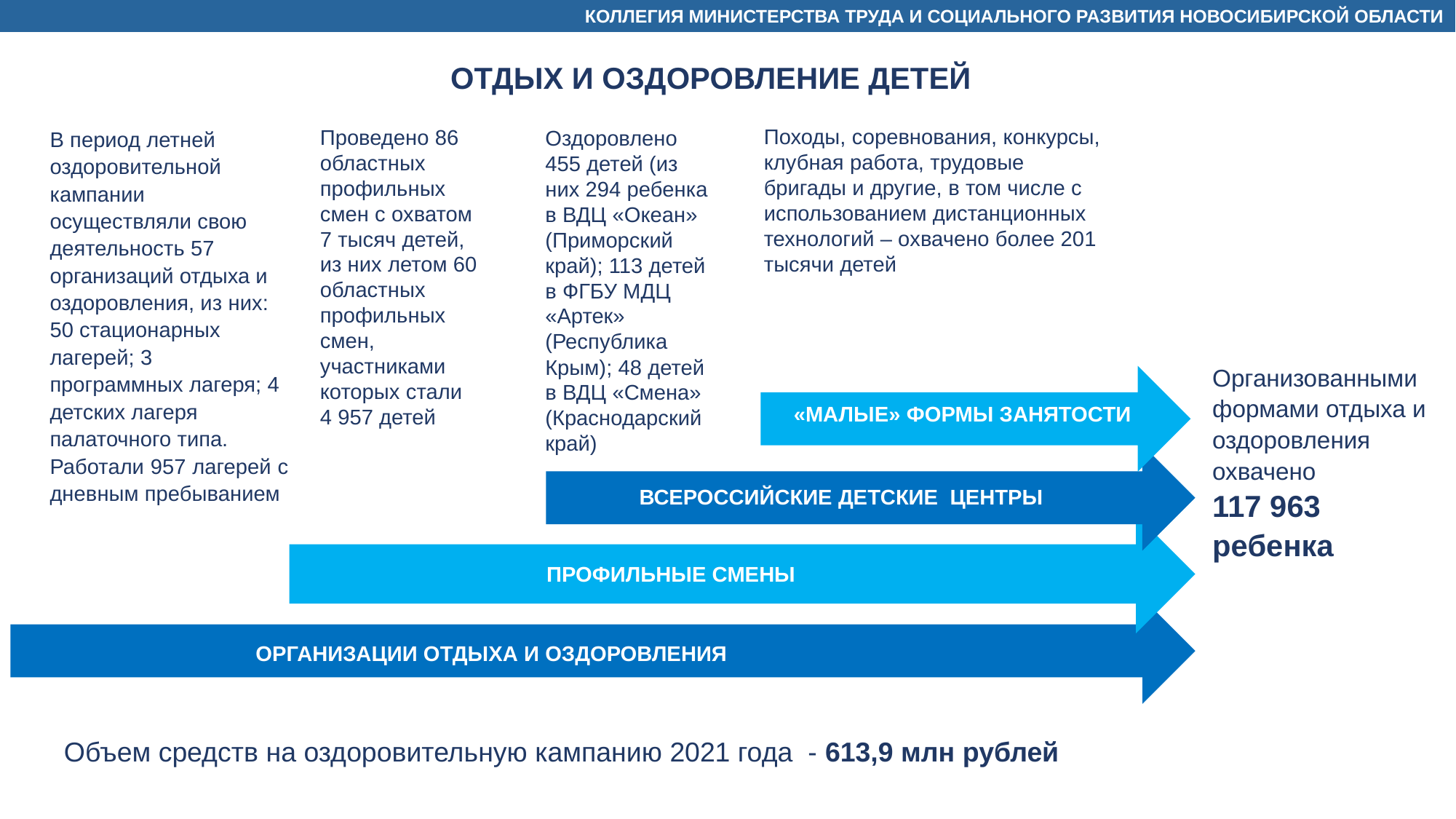

КОЛЛЕГИЯ МИНИСТЕРСТВА ТРУДА И СОЦИАЛЬНОГО РАЗВИТИЯ НОВОСИБИРСКОЙ ОБЛАСТИ
ОТДЫХ И ОЗДОРОВЛЕНИЕ ДЕТЕЙ
Походы, соревнования, конкурсы, клубная работа, трудовые бригады и другие, в том числе с использованием дистанционных технологий – охвачено более 201 тысячи детей
Проведено 86 областных профильных смен с охватом 7 тысяч детей, из них летом 60 областных профильных смен, участниками которых стали 4 957 детей
В период летней оздоровительной кампании осуществляли свою деятельность 57 организаций отдыха и оздоровления, из них: 50 стационарных лагерей; 3 программных лагеря; 4 детских лагеря палаточного типа.
Работали 957 лагерей с дневным пребыванием
Оздоровлено 455 детей (из них 294 ребенка в ВДЦ «Океан» (Приморский край); 113 детей в ФГБУ МДЦ «Артек» (Республика Крым); 48 детей в ВДЦ «Смена» (Краснодарский край)
Организованными формами отдыха и оздоровления охвачено
117 963 ребенка

«МАЛЫЕ» ФОРМЫ ЗАНЯТОСТИ

ВСЕРОССИЙСКИЕ ДЕТСКИЕ  ЦЕНТРЫ

ПРОФИЛЬНЫЕ СМЕНЫ

ОРГАНИЗАЦИИ ОТДЫХА И ОЗДОРОВЛЕНИЯ
Объем средств на оздоровительную кампанию 2021 года  - 613,9 млн рублей